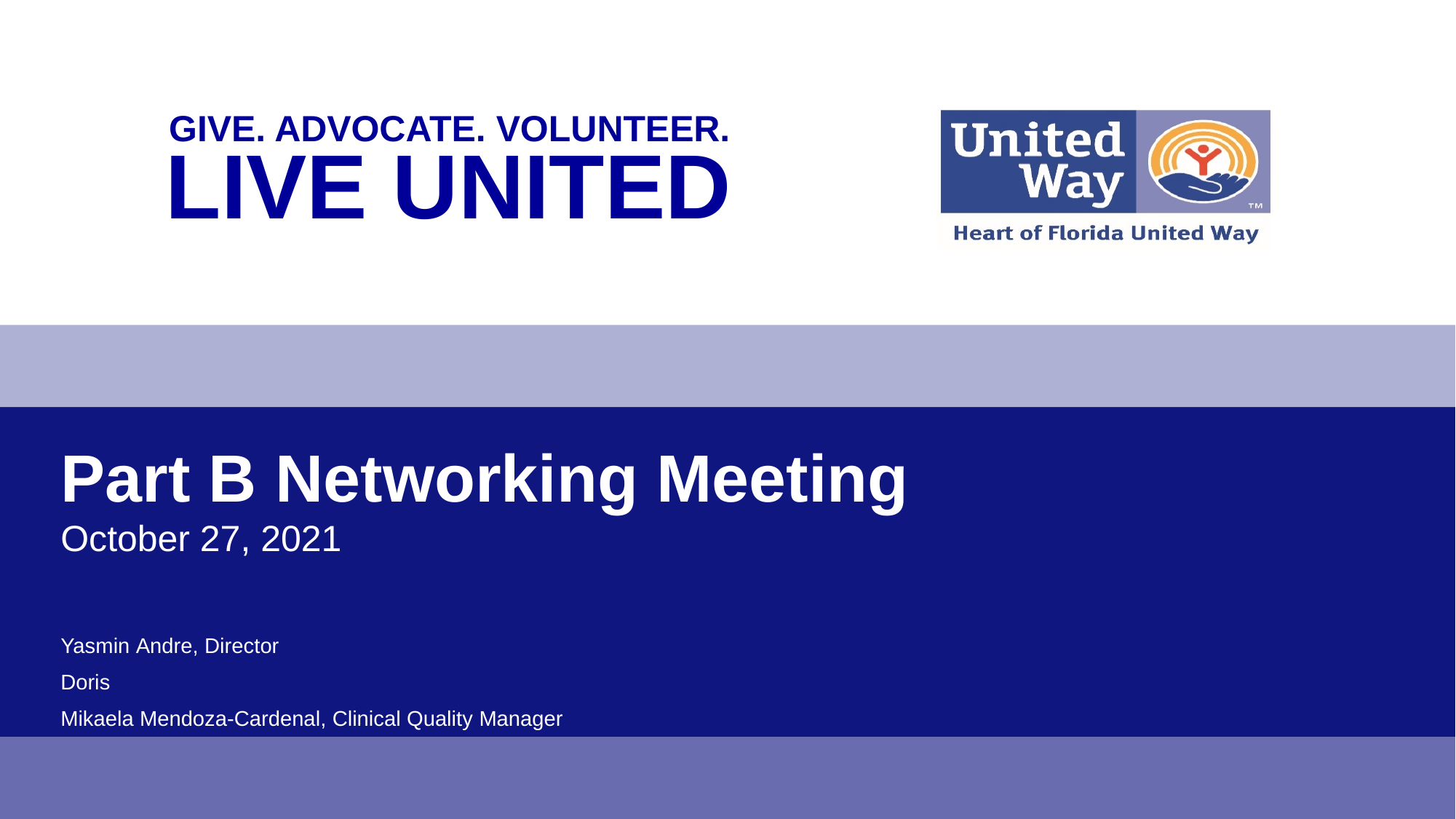

# Part B Networking Meeting October 27, 2021
Yasmin Andre, Director
Doris
Mikaela Mendoza-Cardenal, Clinical Quality Manager